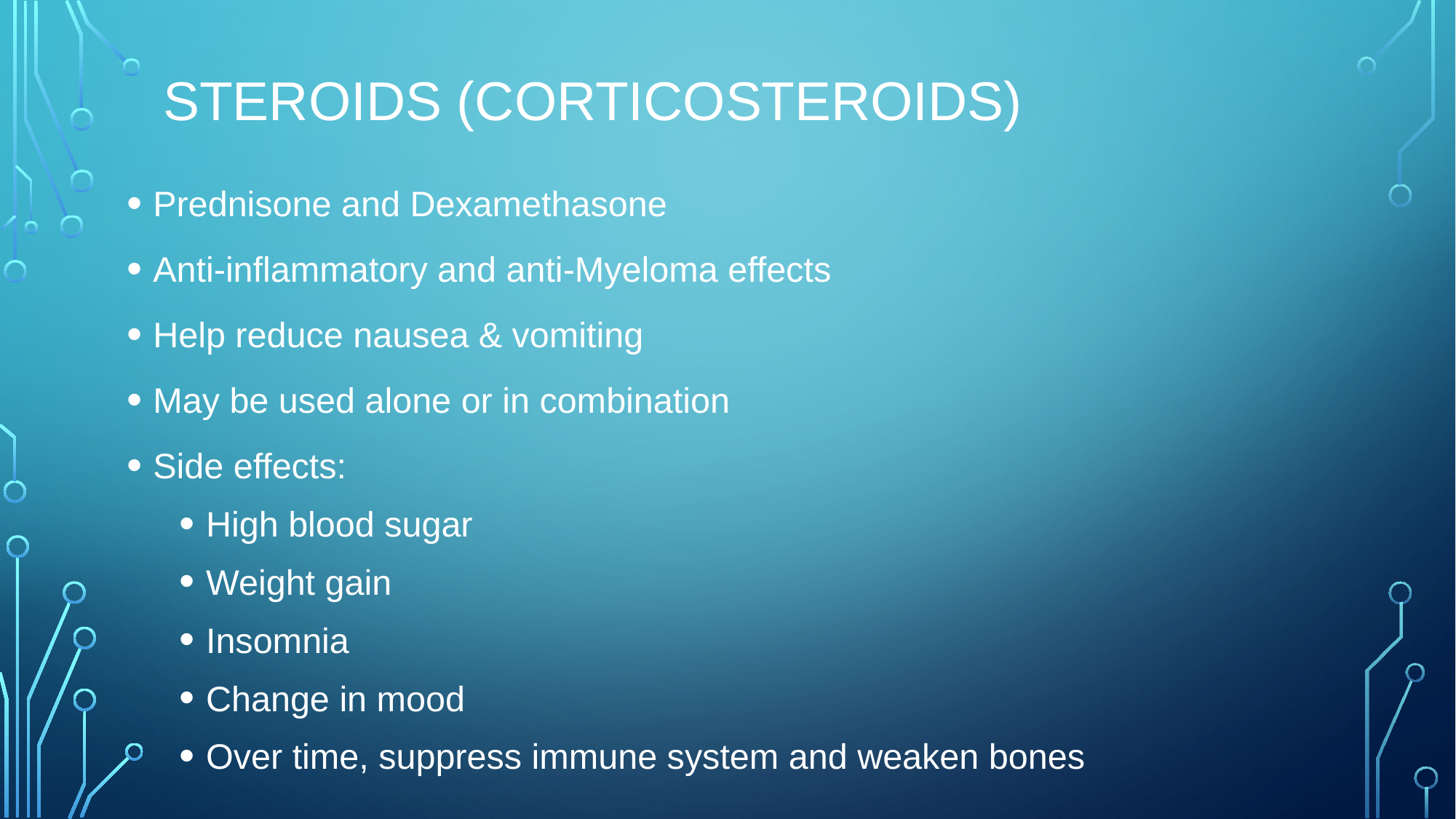

# Steroids (corticoSteroids)
Prednisone and Dexamethasone
Anti-inflammatory and anti-Myeloma effects
Help reduce nausea & vomiting
May be used alone or in combination
Side effects:
High blood sugar
Weight gain
Insomnia
Change in mood
Over time, suppress immune system and weaken bones